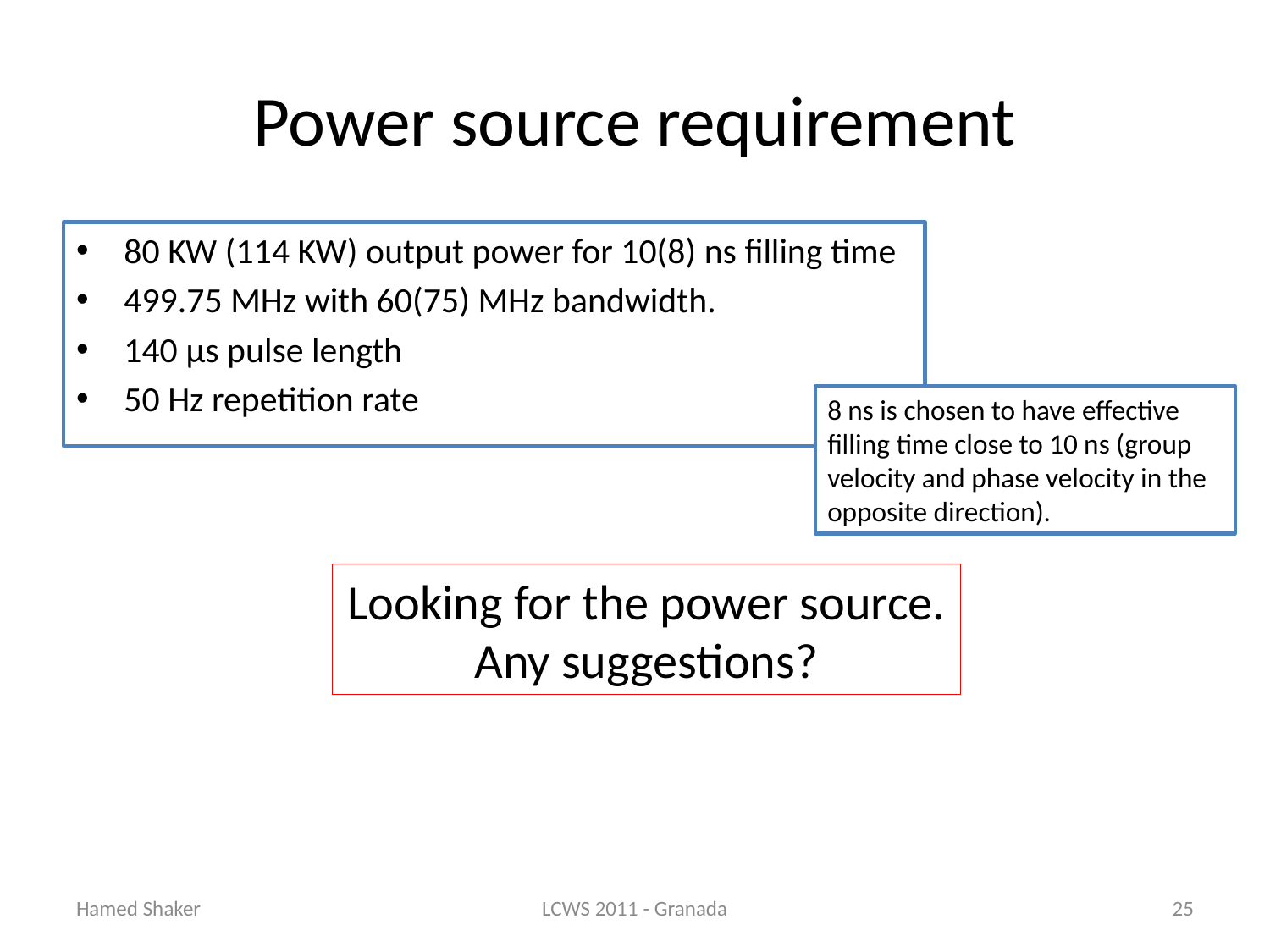

# Power source requirement
80 KW (114 KW) output power for 10(8) ns filling time
499.75 MHz with 60(75) MHz bandwidth.
140 μs pulse length
50 Hz repetition rate
8 ns is chosen to have effective filling time close to 10 ns (group velocity and phase velocity in the opposite direction).
Looking for the power source.
Any suggestions?
Hamed Shaker
LCWS 2011 - Granada
25